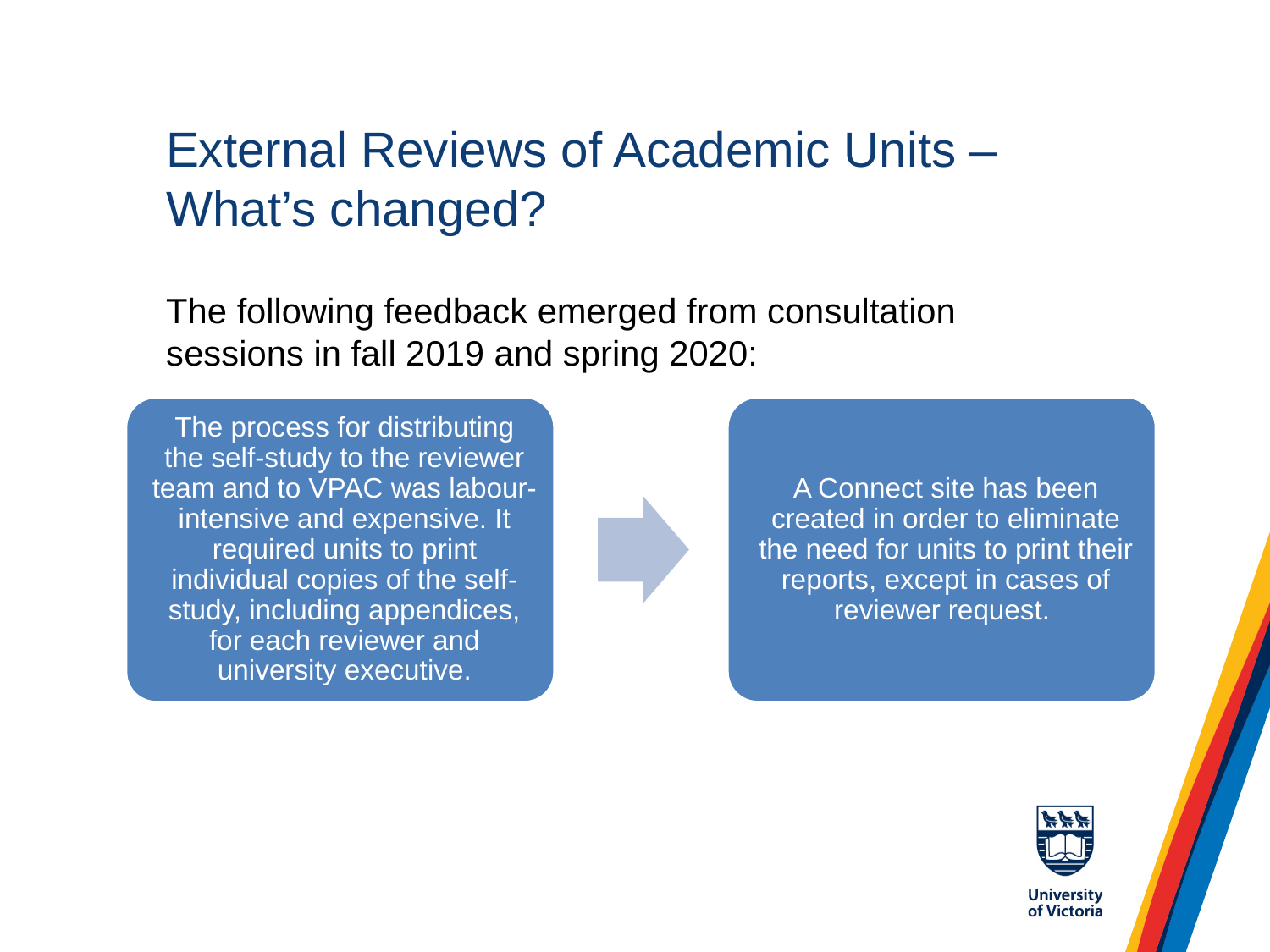

# External Reviews of Academic Units – What’s changed?
The following feedback emerged from consultation sessions in fall 2019 and spring 2020:

The process for distributing the self-study to the reviewer team and to VPAC was labour-intensive and expensive. It required units to print individual copies of the self-study, including appendices, for each reviewer and university executive.

A Connect site has been created in order to eliminate the need for units to print their reports, except in cases of reviewer request.